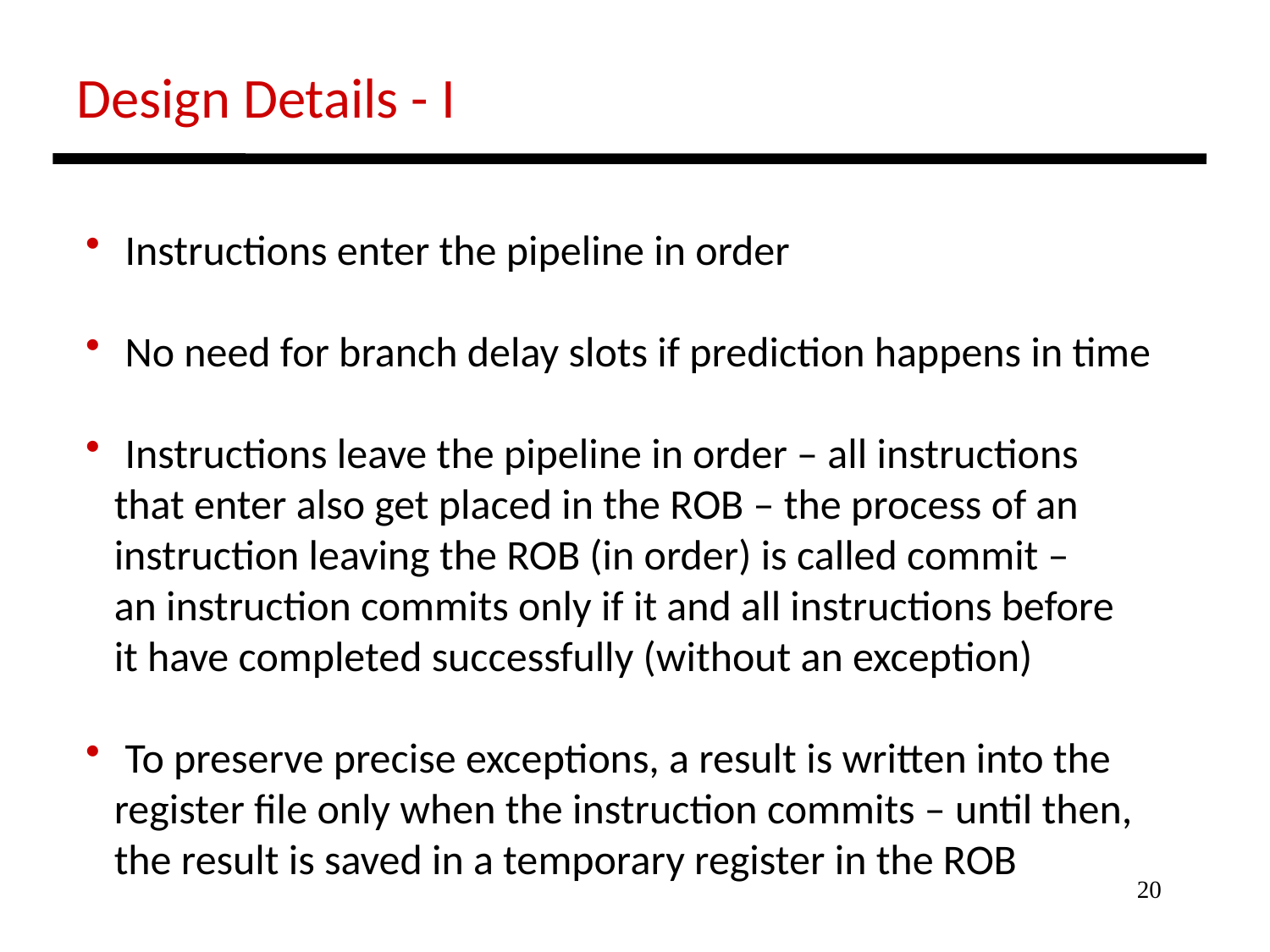

Design Details - I

 Instructions enter the pipeline in order

 No need for branch delay slots if prediction happens in time

 Instructions leave the pipeline in order – all instructions
   that enter also get placed in the ROB – the process of an
   instruction leaving the ROB (in order) is called commit –
   an instruction commits only if it and all instructions before
   it have completed successfully (without an exception)

 To preserve precise exceptions, a result is written into the
   register file only when the instruction commits – until then,
   the result is saved in a temporary register in the ROB
20